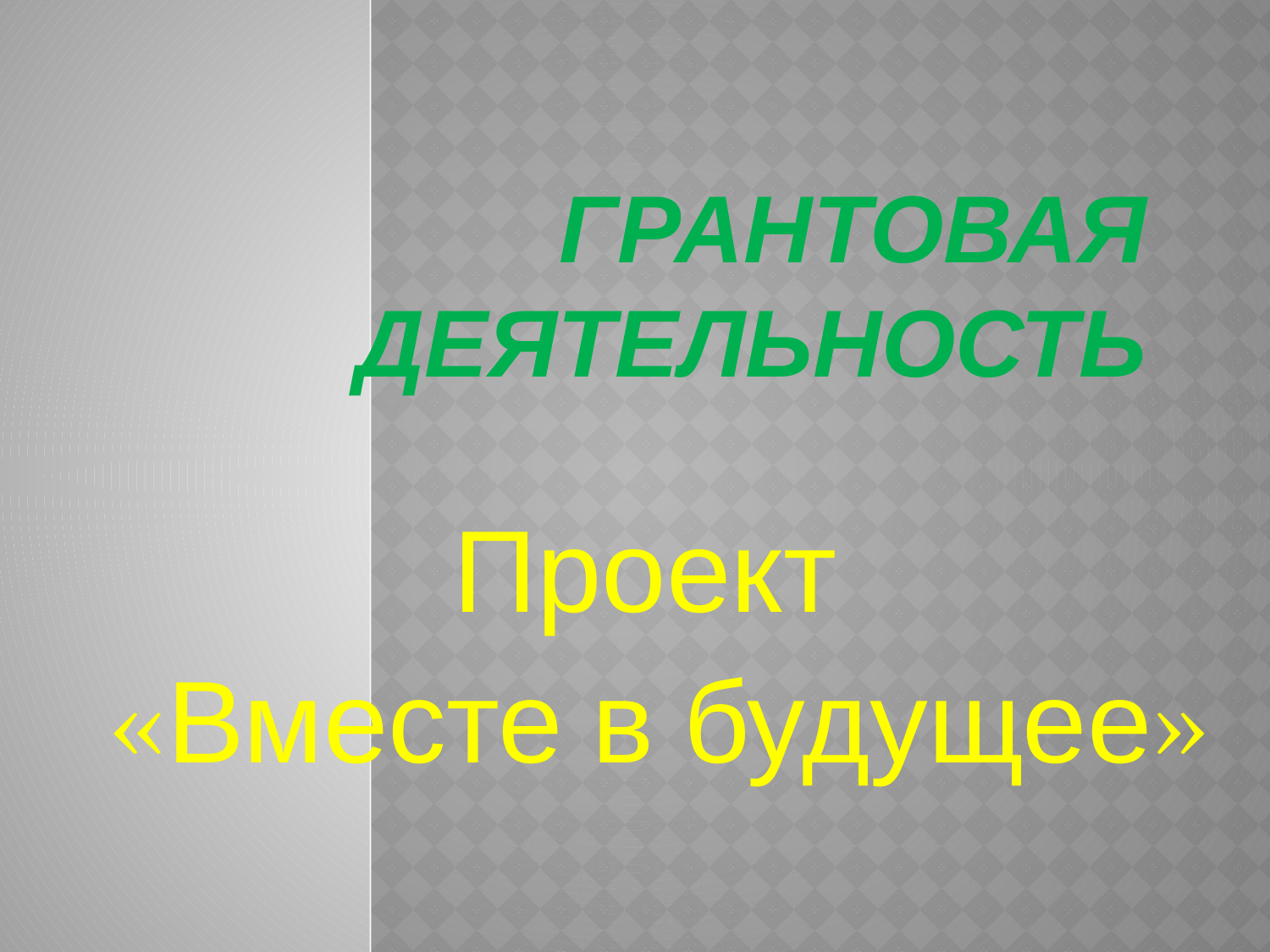

# Грантовая деятельность
Проект
«Вместе в будущее»